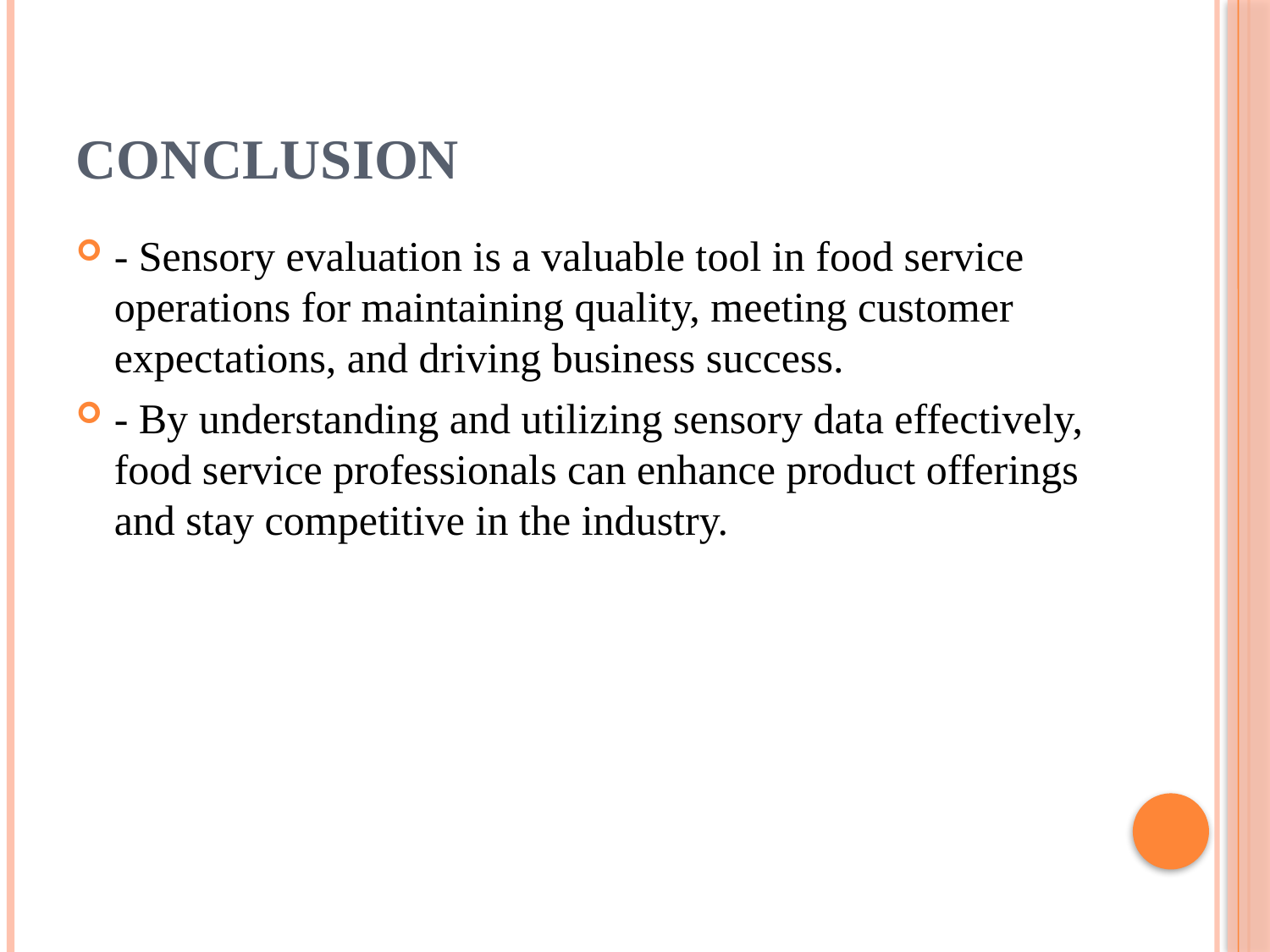

# Conclusion
- Sensory evaluation is a valuable tool in food service operations for maintaining quality, meeting customer expectations, and driving business success.
- By understanding and utilizing sensory data effectively, food service professionals can enhance product offerings and stay competitive in the industry.